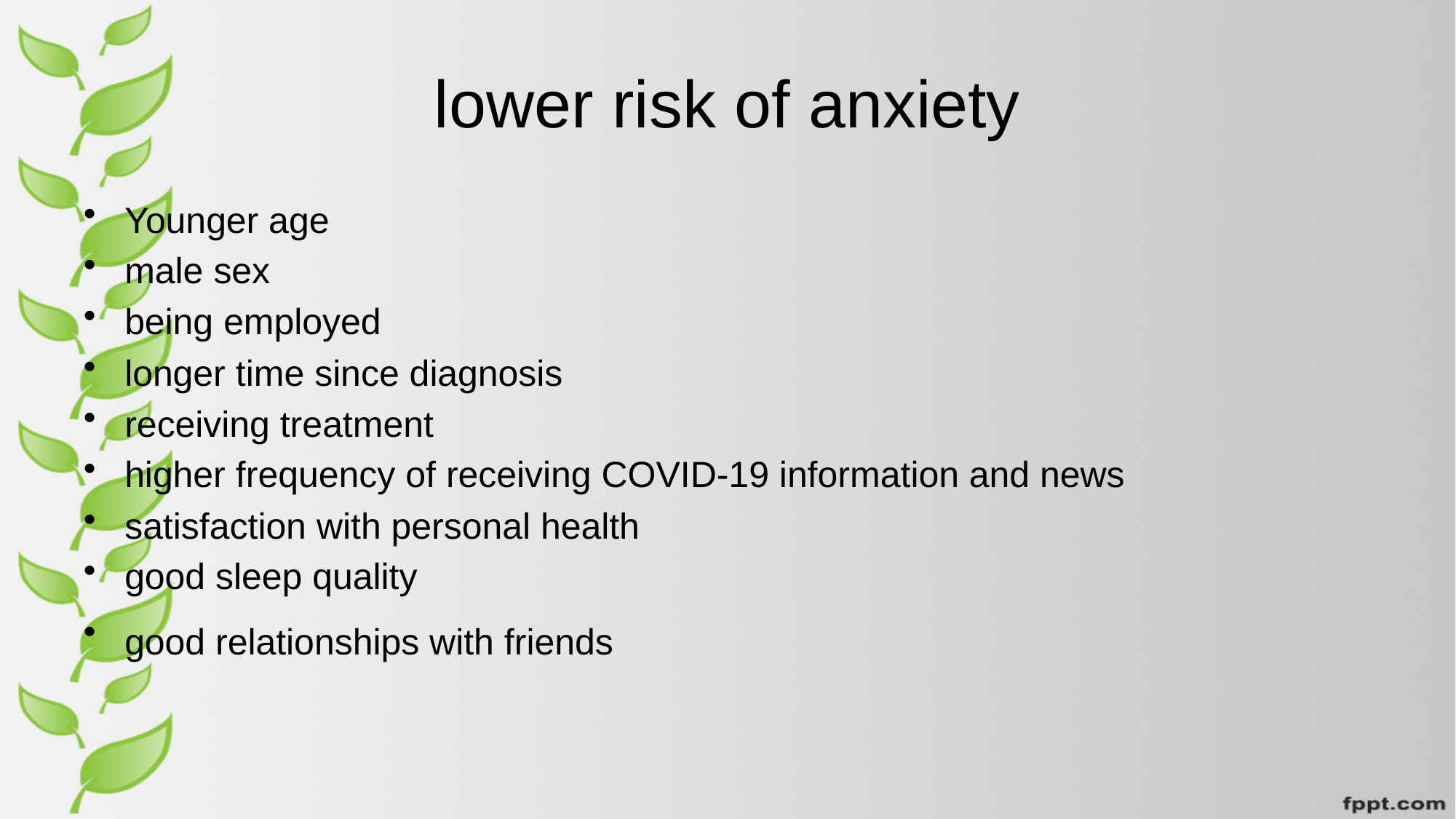

# lower risk of anxiety
Younger age
male sex
being employed
longer time since diagnosis
receiving treatment
higher frequency of receiving COVID-19 information and news
satisfaction with personal health
good sleep quality
good relationships with friends